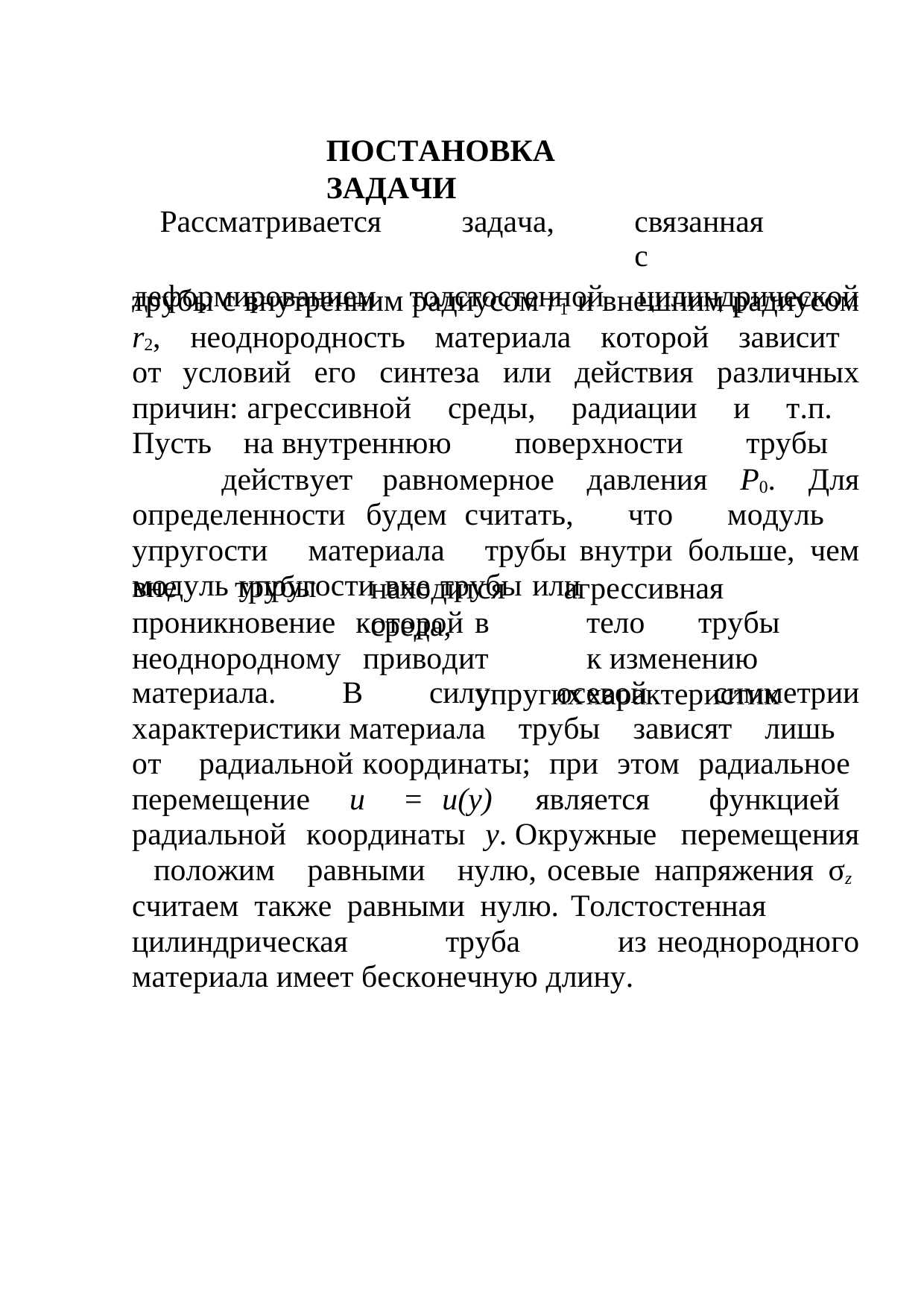

ПОСТАНОВКА ЗАДАЧИ
| Рассматривается | задача, | связанная с |
| --- | --- | --- |
| деформированием | толстостенной | цилиндрической |
трубы с внутренним радиусом r1  и внешним радиусом r2,   неоднородность   материала   которой   зависит   от условий его синтеза или действия различных причин: агрессивной    среды,    радиации    и    т.п.    Пусть    на внутреннюю        поверхности        трубы        действует равномерное давления P0. Для определенности будем считать,   что   модуль   упругости   материала   трубы внутри больше, чем модуль упругости вне трубы или
вне	трубы проникновение неоднородному
находится	агрессивная	среда,
которой	в	тело	трубы	приводит	к изменению		упругих	характеристик
материала. В силу осевой симметрии характеристики материала    трубы    зависят    лишь    от    радиальной координаты;  при  этом  радиальное  перемещение  u  = u(y)  является   функцией  радиальной  координаты  y. Окружные   перемещения   положим   равными   нулю, осевые напряжения σz  считаем также равными нулю. Толстостенная         цилиндрическая         труба         из неоднородного материала имеет бесконечную длину.